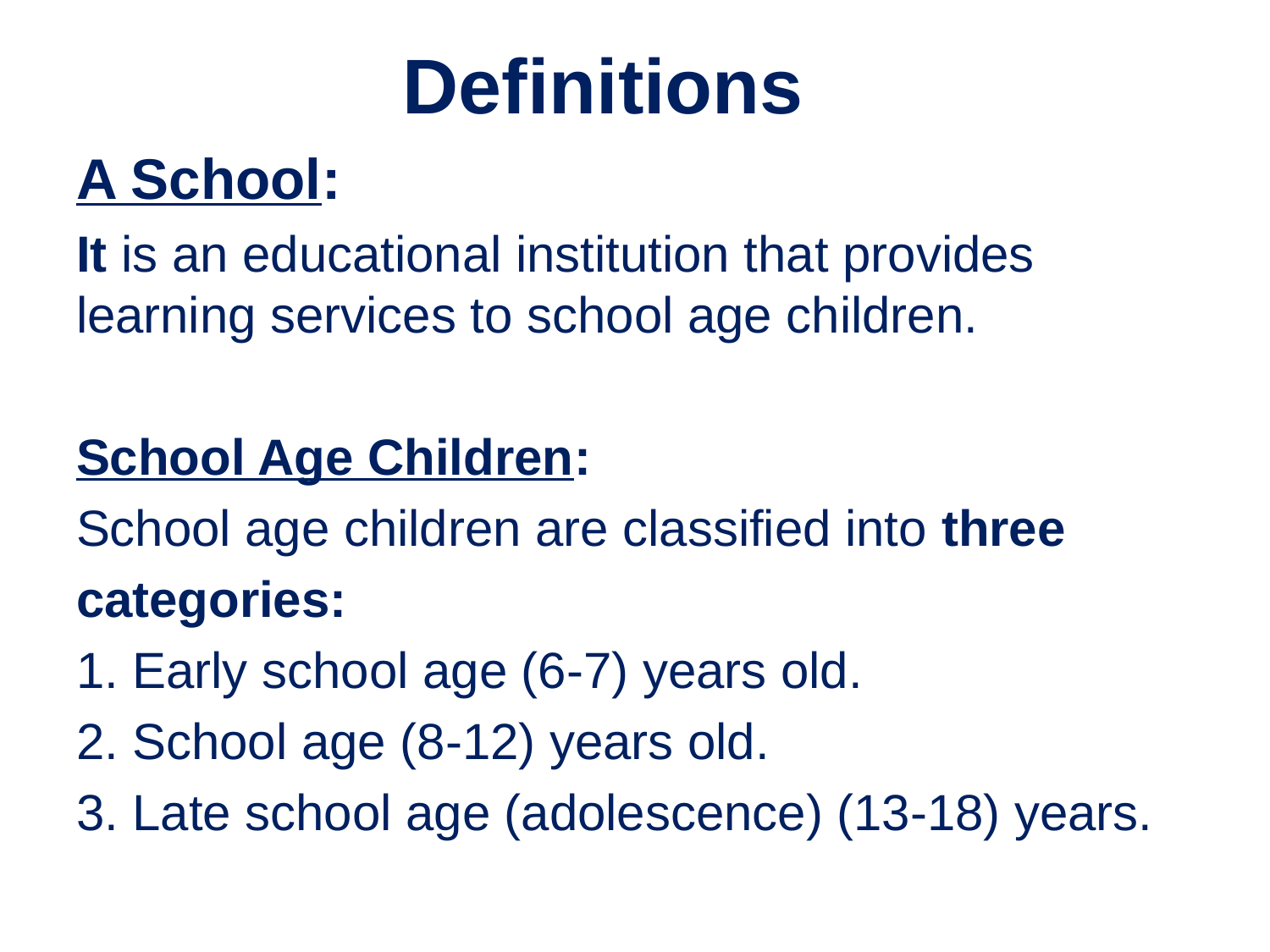

# Definitions
A School:
It is an educational institution that provides learning services to school age children.

School Age Children:
School age children are classified into three
categories:
1. Early school age (6-7) years old.
2. School age (8-12) years old.
3. Late school age (adolescence) (13-18) years.